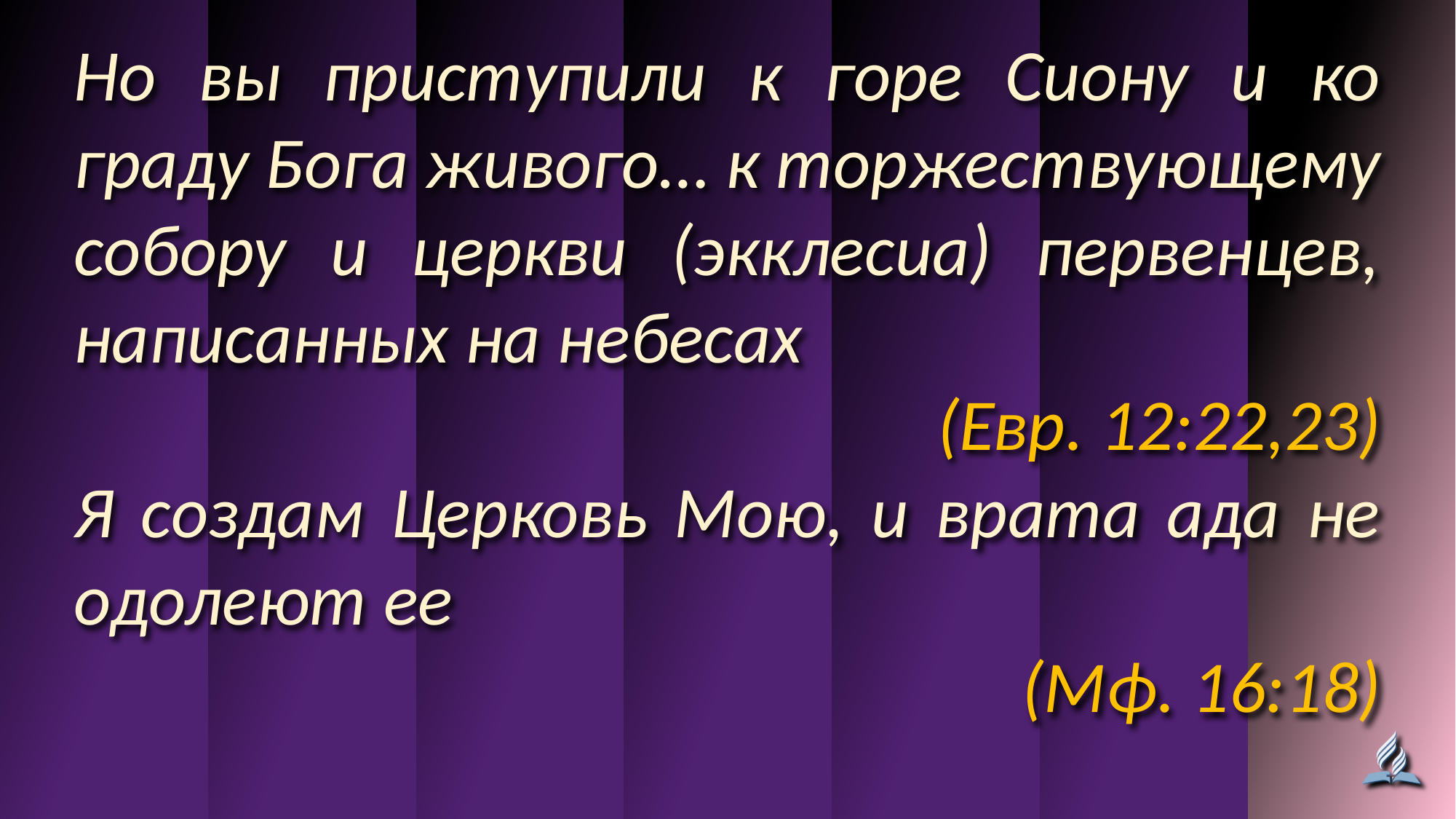

Но вы приступили к горе Сиону и ко граду Бога живого… к торжествующему собору и церкви (экклесиа) первенцев, написанных на небесах
(Евр. 12:22,23)
Я создам Церковь Мою, и врата ада не одолеют ее
(Мф. 16:18)